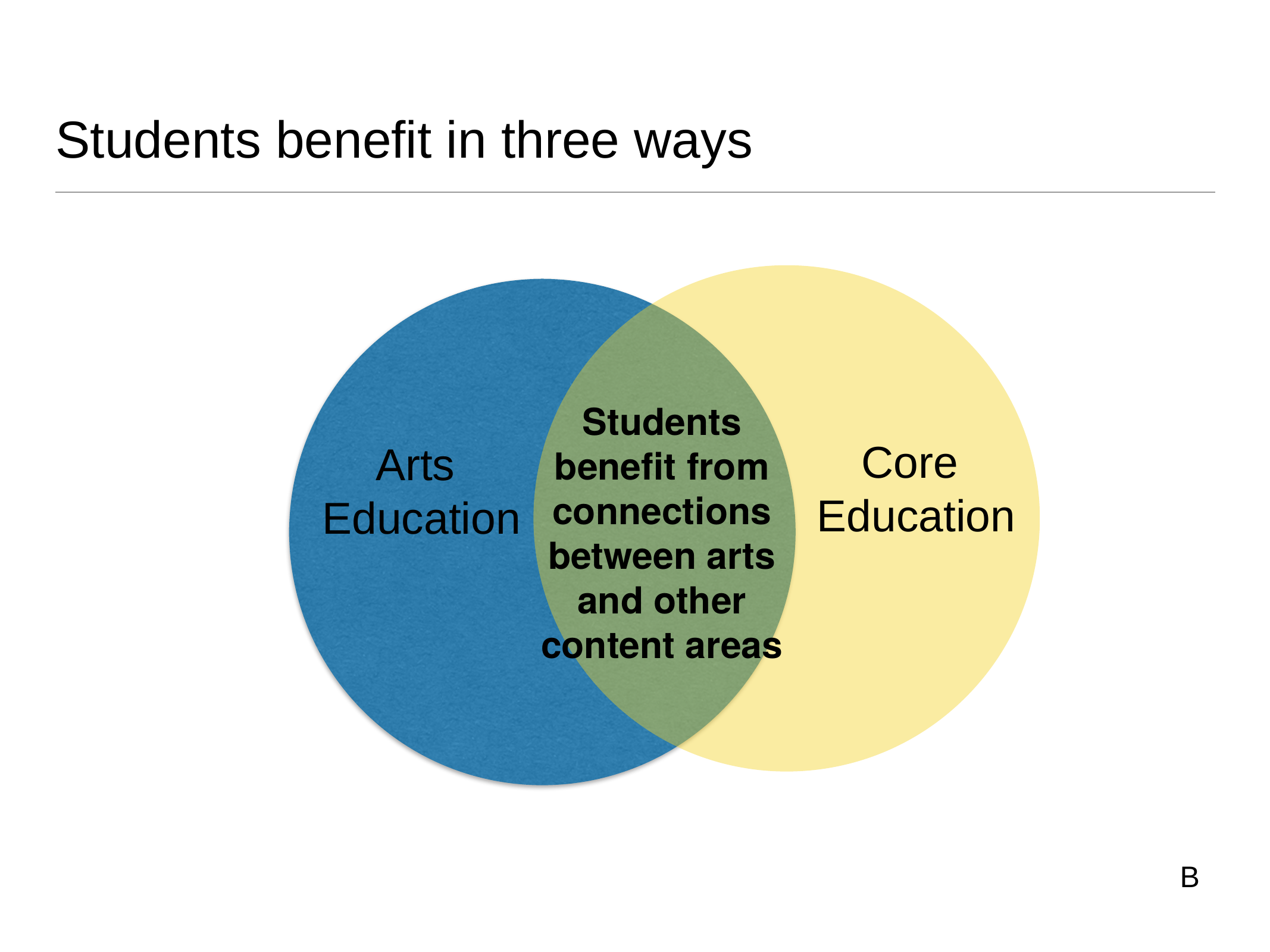

# Students benefit in three ways

Core
Education

Arts
 Education
Students benefit from connections between arts and other content areas
B